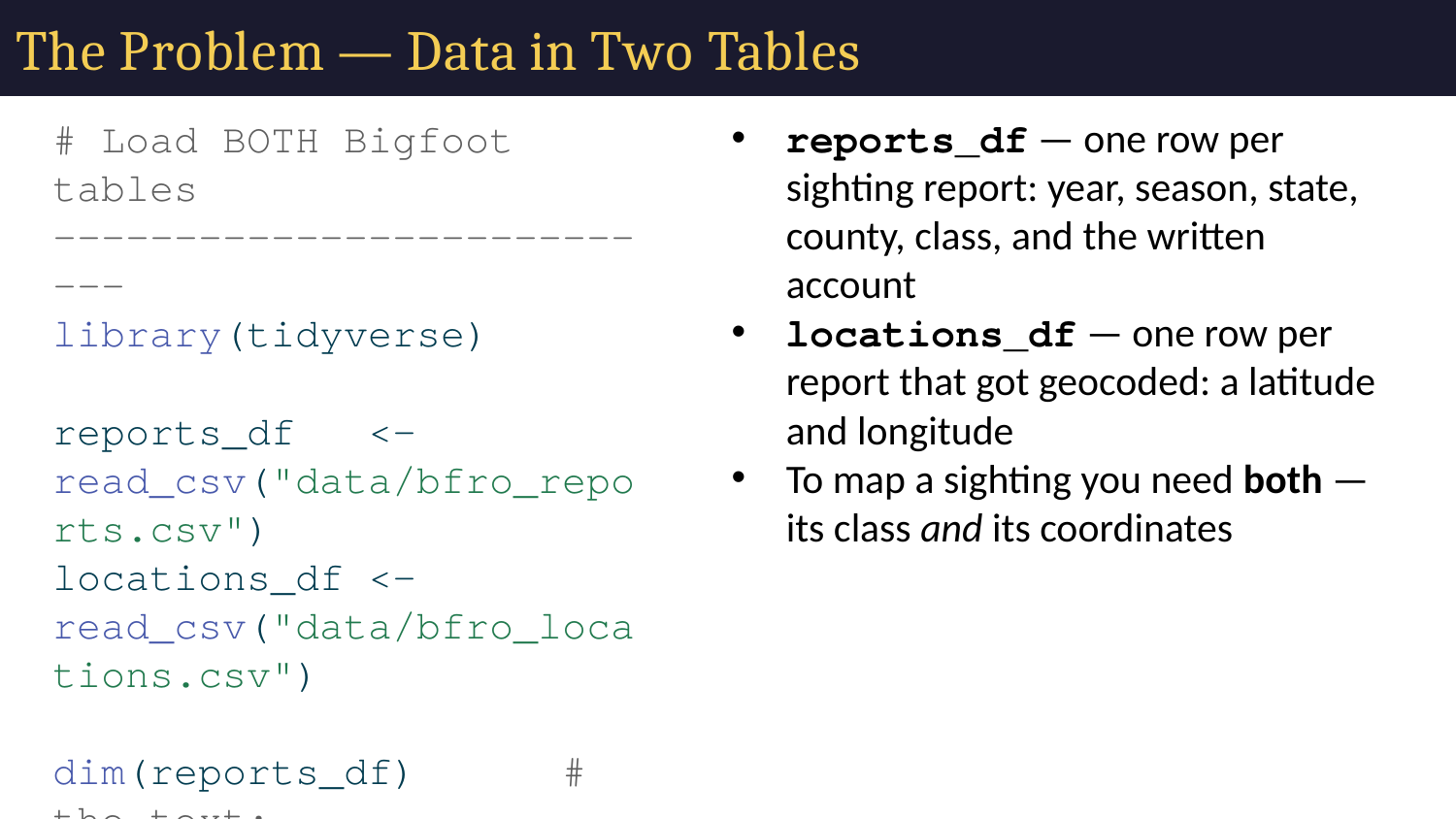

# The Problem — Data in Two Tables
# Load BOTH Bigfoot tables --------------------------- library(tidyverse) reports_df   <- read_csv("data/bfro_reports.csv") locations_df <- read_csv("data/bfro_locations.csv") dim(reports_df)      # the text: where/when/what
[1] 5485   19
dim(locations_df)    # the coordinates
[1] 4250    7
reports_df — one row per sighting report: year, season, state, county, class, and the written account
locations_df — one row per report that got geocoded: a latitude and longitude
To map a sighting you need both — its class and its coordinates